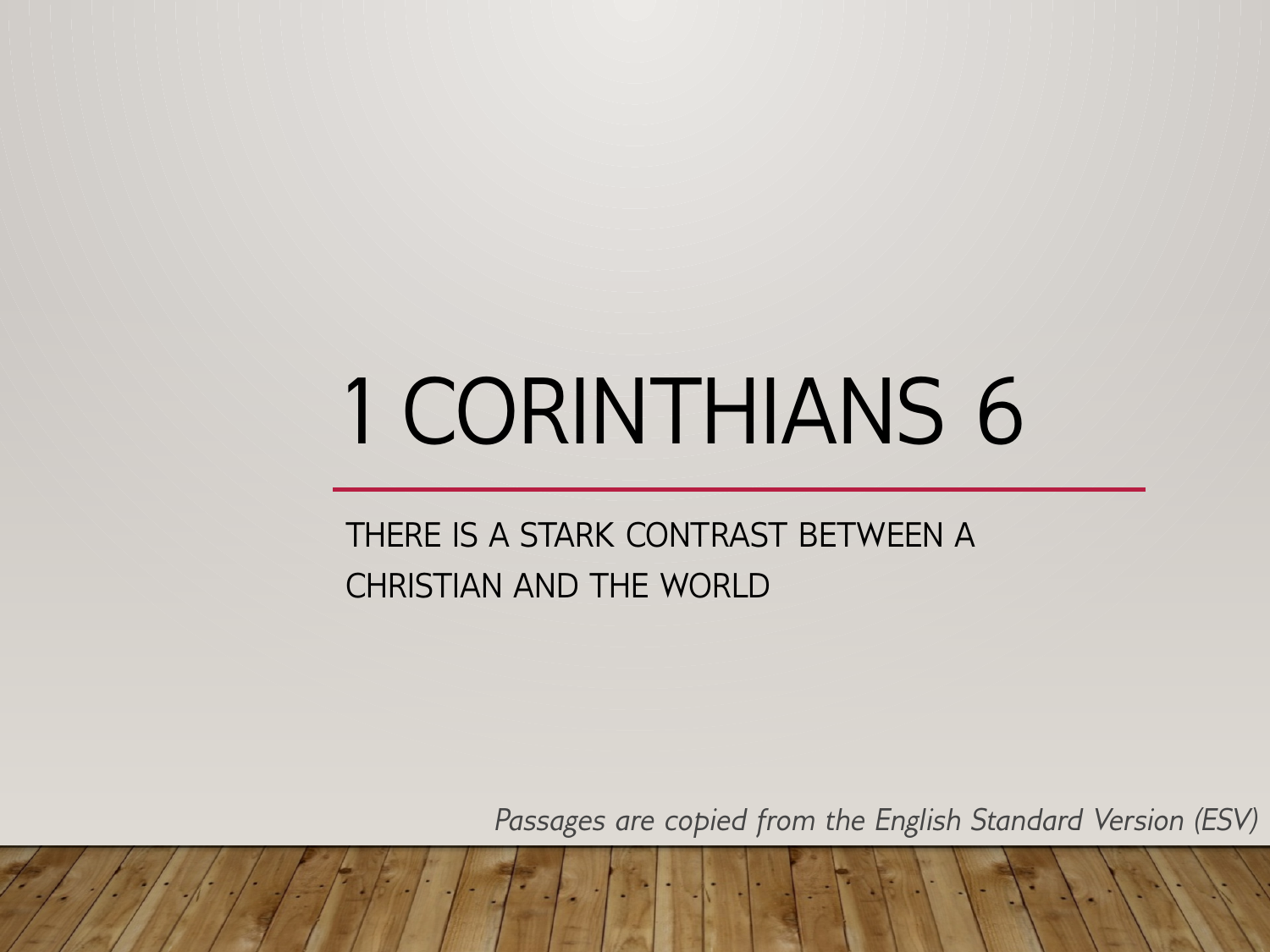

# 1 Corinthians 6
There IS a stark contrast between A Christian and the world
Passages are copied from the English Standard Version (ESV)